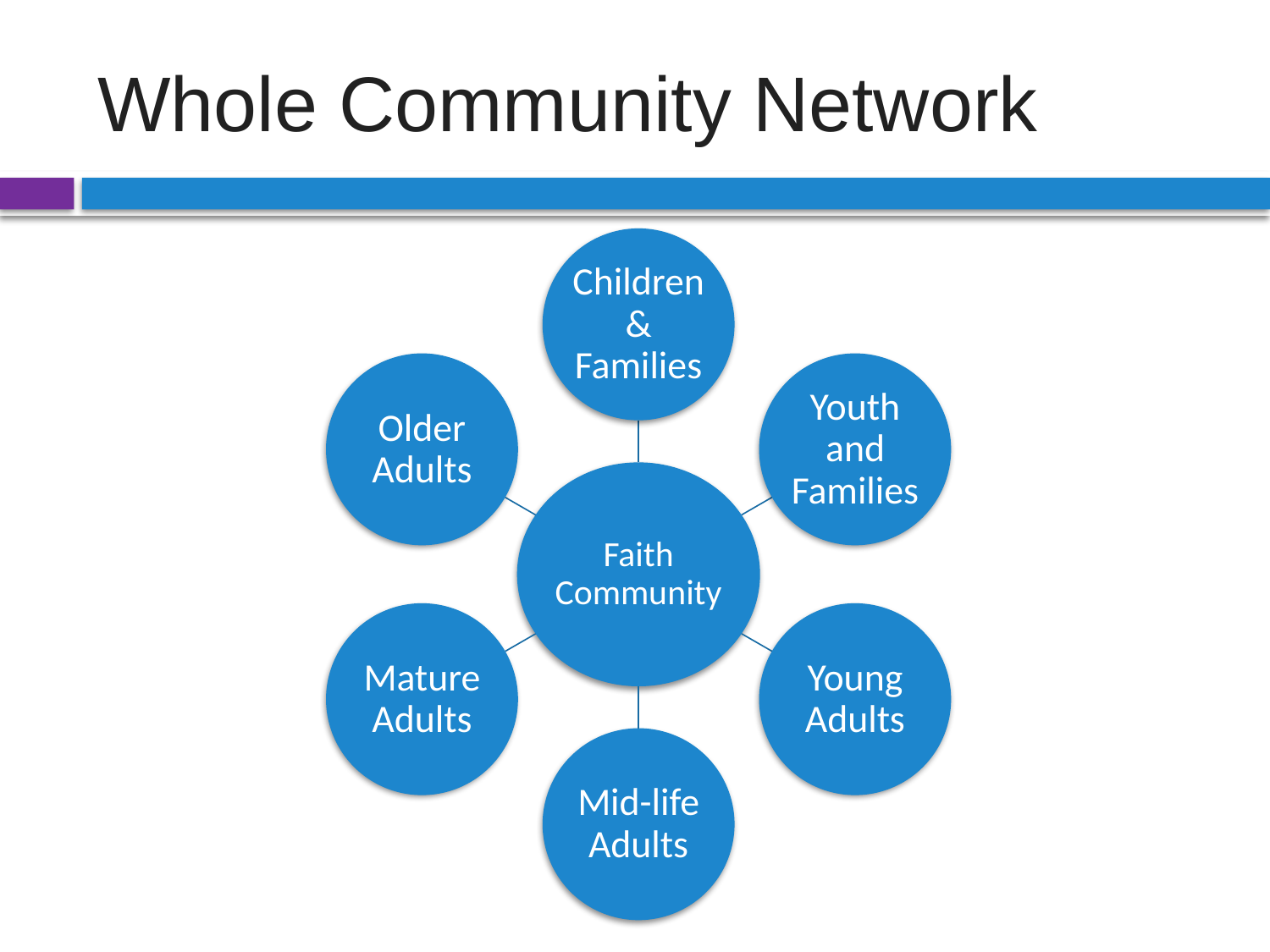

# Whole Community Network
Faith Community

Children & Families

Youth and Families

Young Adults

Mid-life Adults

Mature Adults

Older Adults